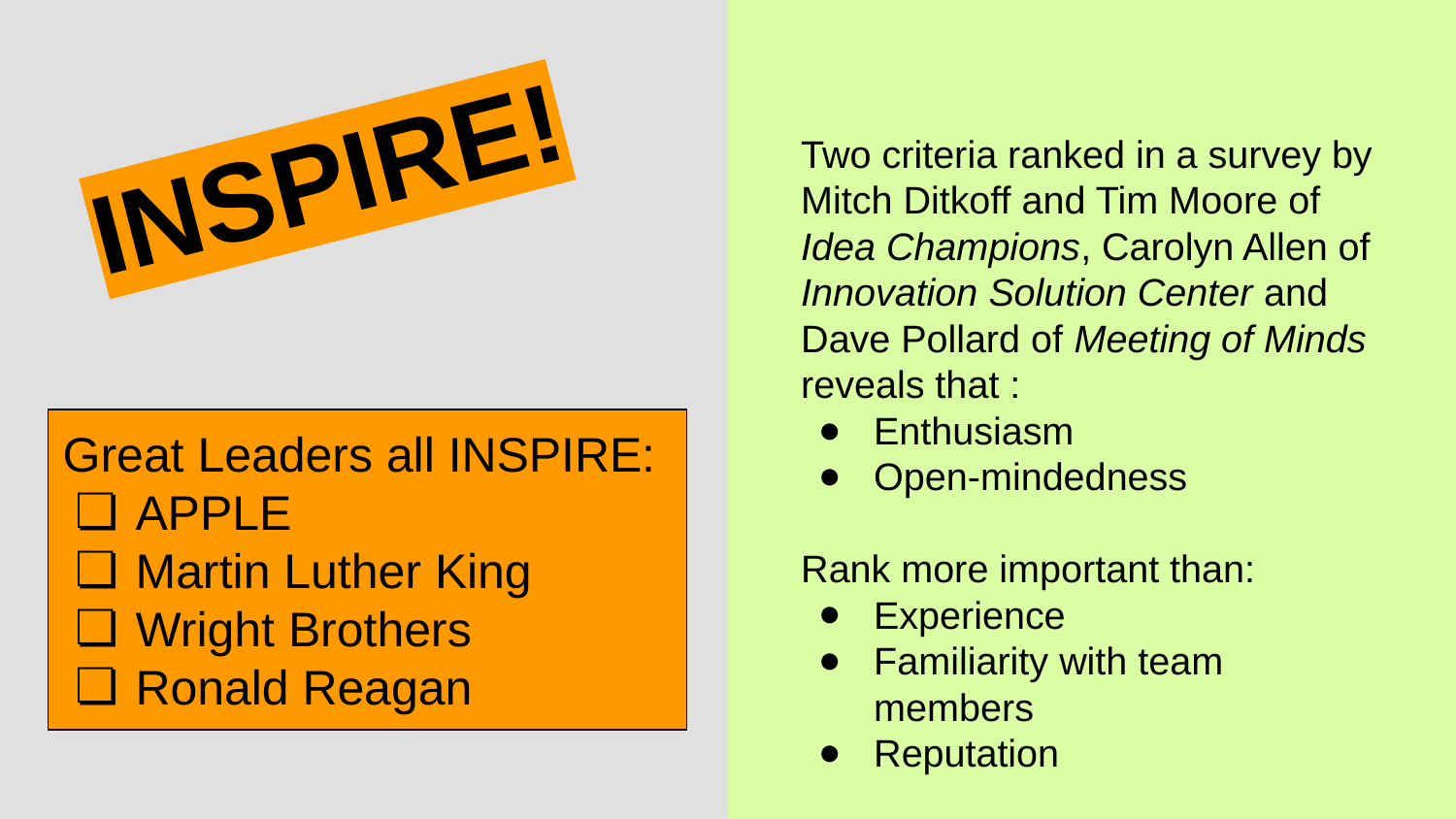

# INSPIRE!
Two criteria ranked in a survey by Mitch Ditkoff and Tim Moore of Idea Champions, Carolyn Allen of Innovation Solution Center and Dave Pollard of Meeting of Minds reveals that :
Enthusiasm
Open-mindedness

Rank more important than:
Experience
Familiarity with team members
Reputation

Great Leaders all INSPIRE:
APPLE
Martin Luther King
Wright Brothers
Ronald Reagan